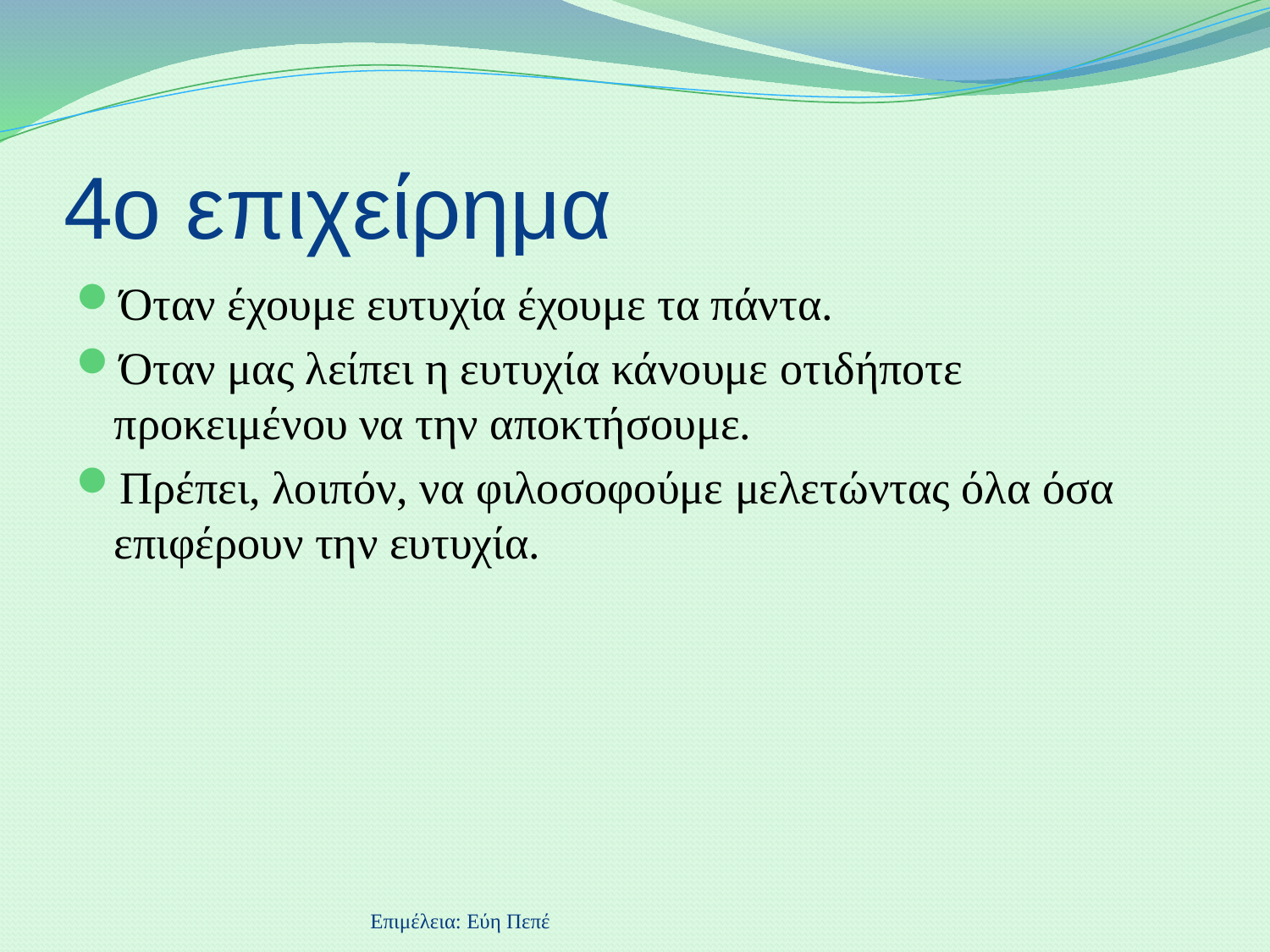

# 4ο επιχείρημα
Όταν έχουμε ευτυχία έχουμε τα πάντα.
Όταν μας λείπει η ευτυχία κάνουμε οτιδήποτε προκειμένου να την αποκτήσουμε.
Πρέπει, λοιπόν, να φιλοσοφούμε μελετώντας όλα όσα επιφέρουν την ευτυχία.
Επιμέλεια: Εύη Πεπέ